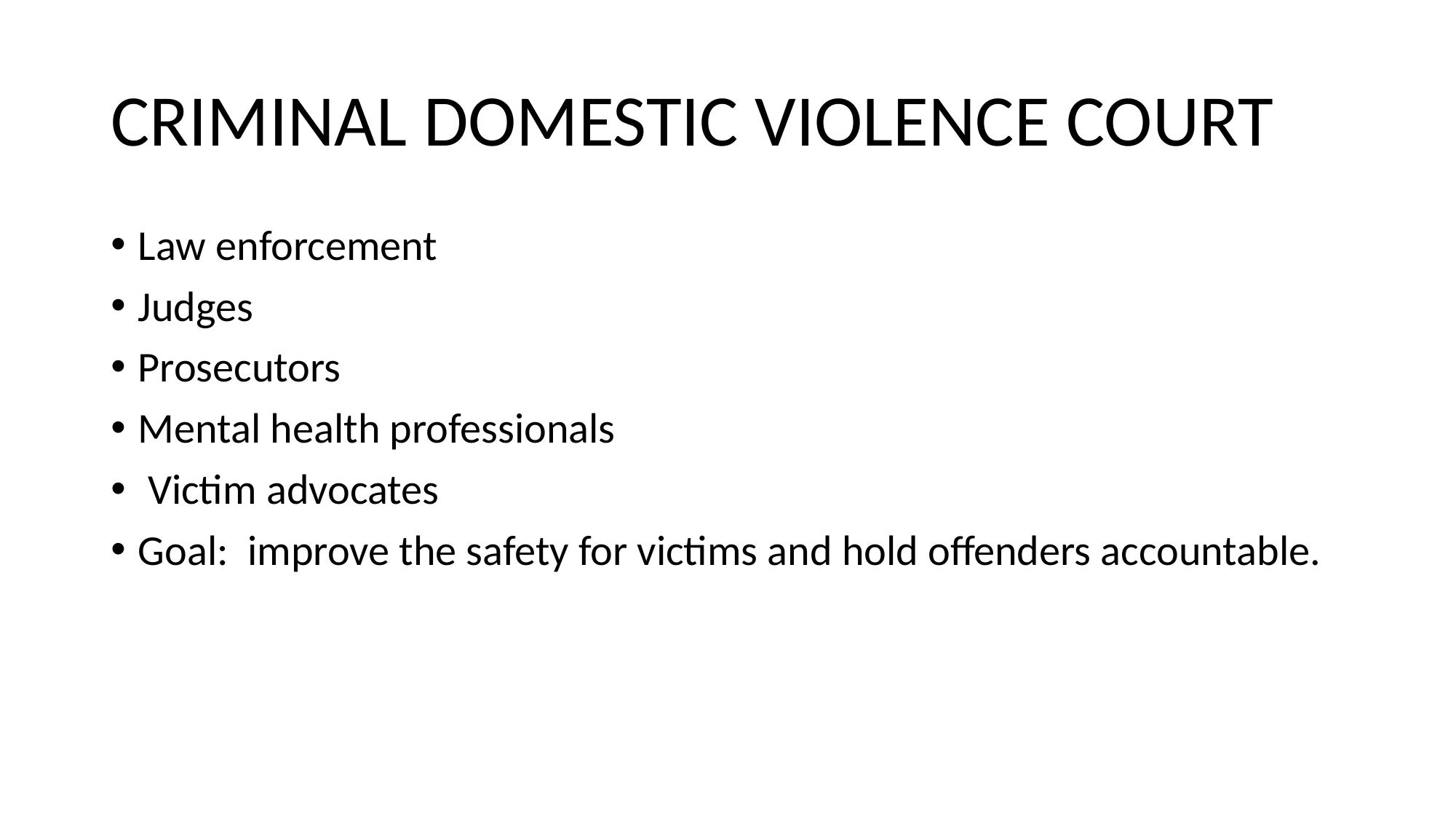

# CRIMINAL DOMESTIC VIOLENCE COURT
Law enforcement
Judges
Prosecutors
Mental health professionals
 Victim advocates
Goal:  improve the safety for victims and hold offenders accountable.